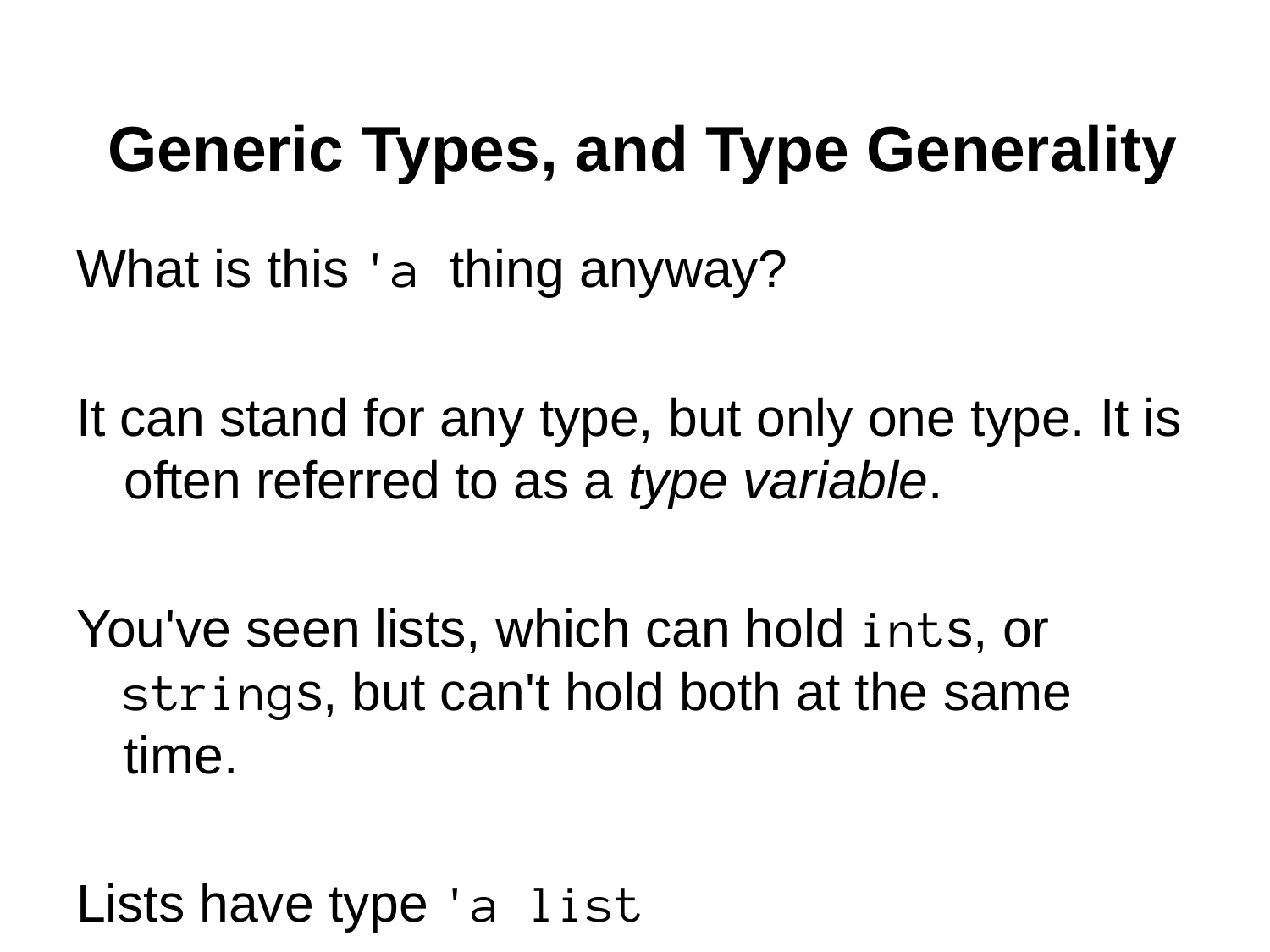

# Generic Types, and Type Generality
What is this 'a thing anyway?

It can stand for any type, but only one type. It is often referred to as a type variable.

You've seen lists, which can hold ints, or strings, but can't hold both at the same time.

Lists have type 'a list